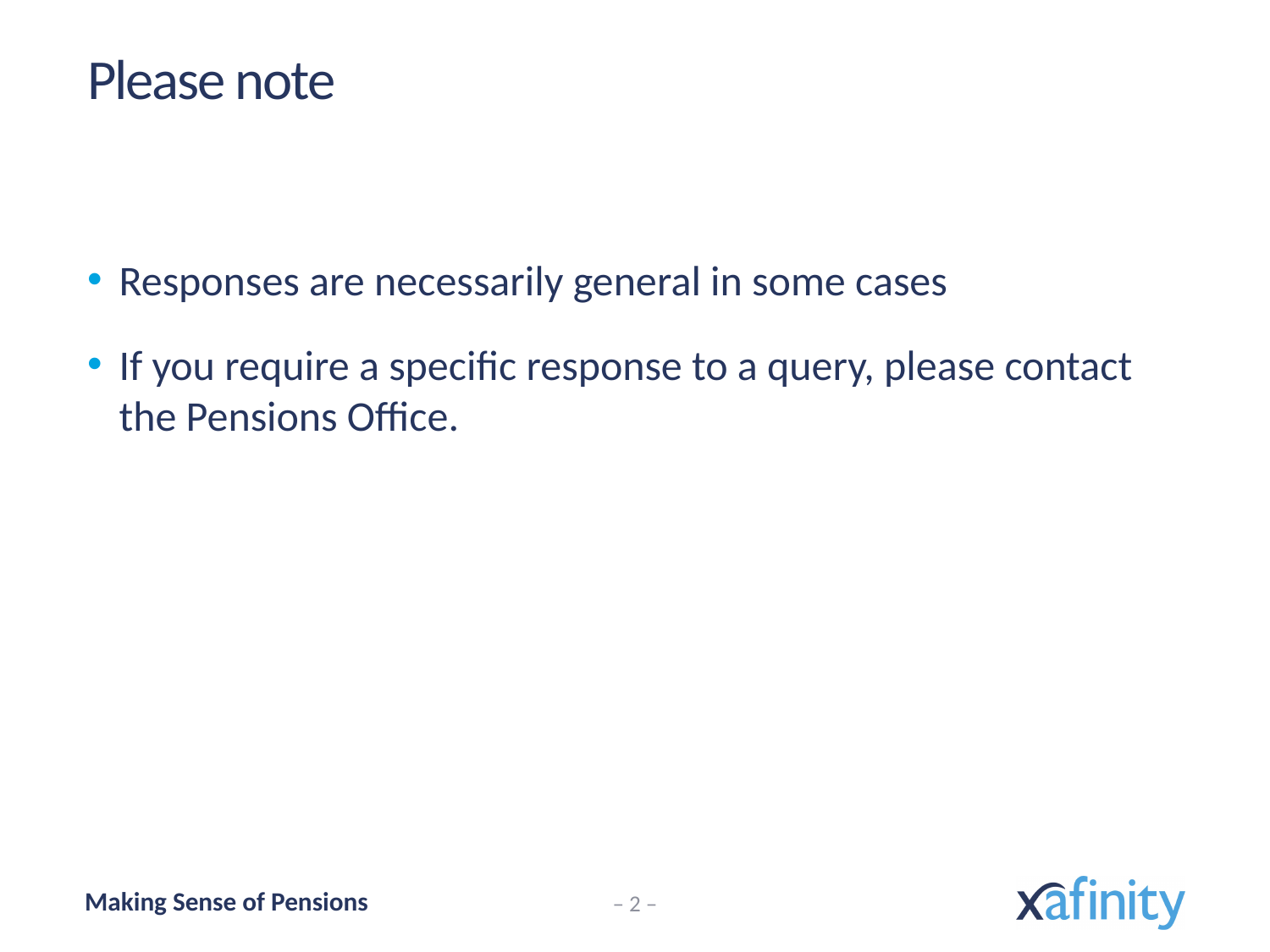

# Please note
Responses are necessarily general in some cases
If you require a specific response to a query, please contact the Pensions Office.
– 2 –